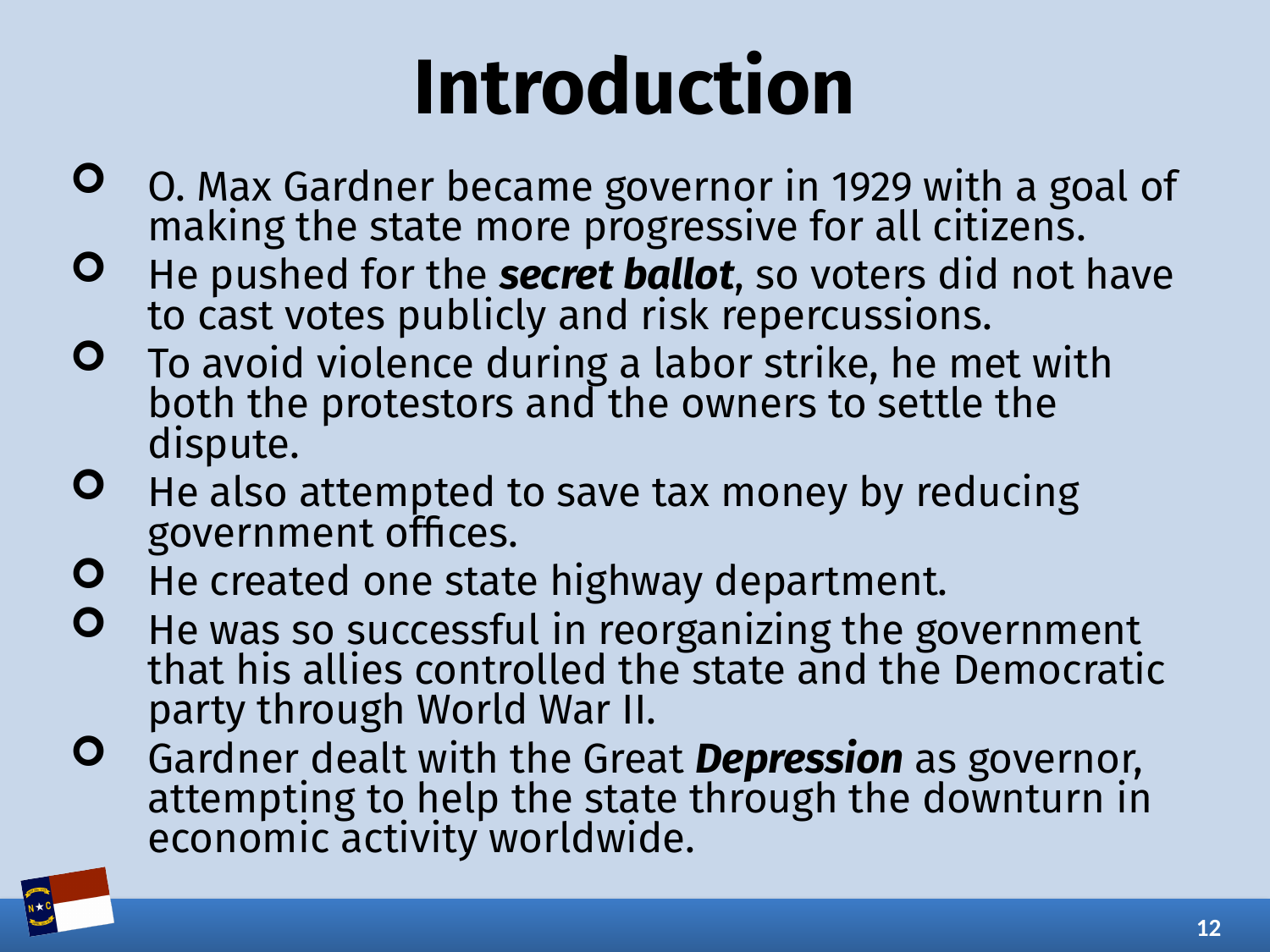

# Introduction
O. Max Gardner became governor in 1929 with a goal of making the state more progressive for all citizens.
He pushed for the secret ballot, so voters did not have to cast votes publicly and risk repercussions.
To avoid violence during a labor strike, he met with both the protestors and the owners to settle the dispute.
He also attempted to save tax money by reducing government offices.
He created one state highway department.
He was so successful in reorganizing the government that his allies controlled the state and the Democratic party through World War II.
Gardner dealt with the Great Depression as governor, attempting to help the state through the downturn in economic activity worldwide.
12